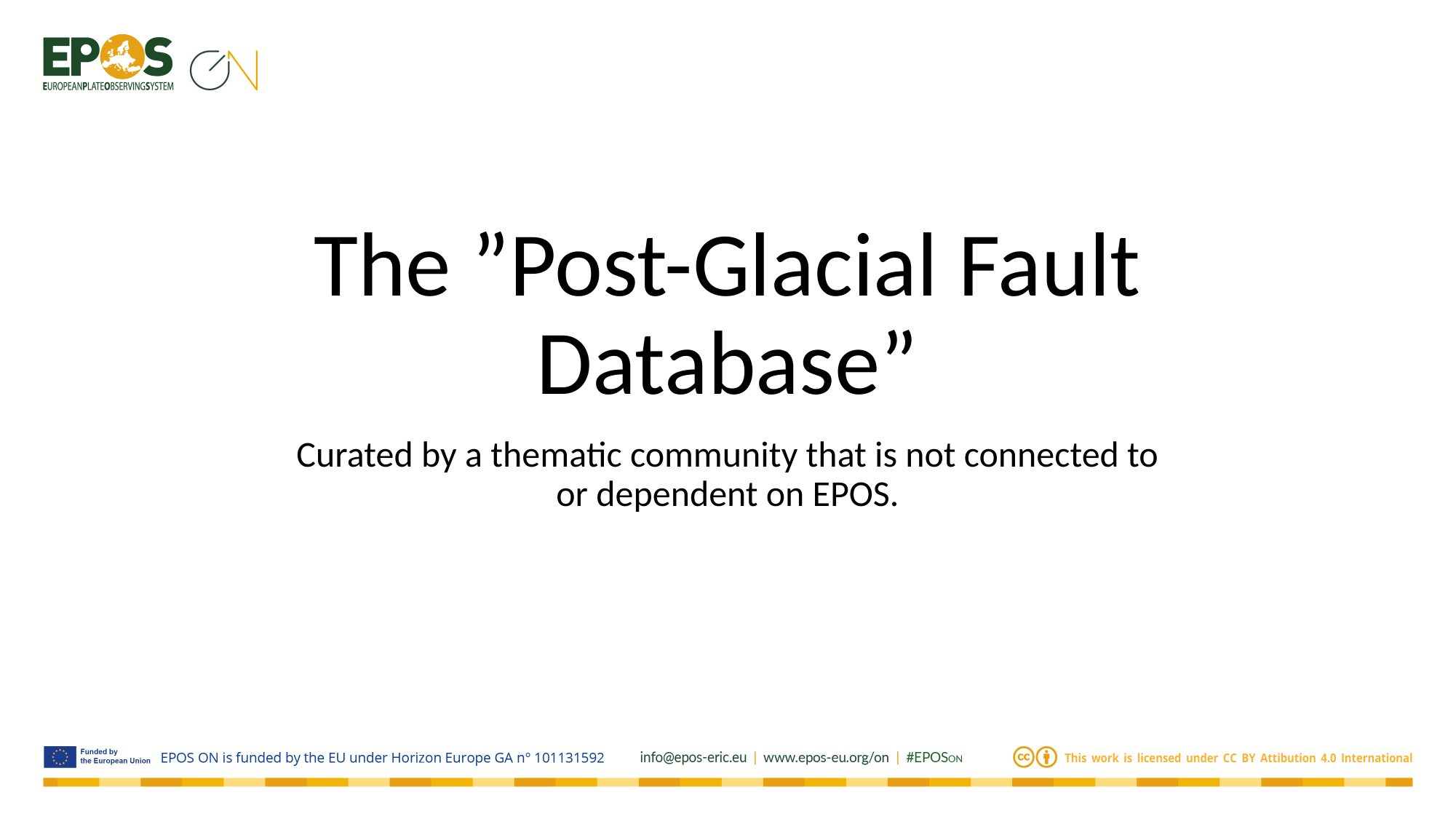

# The ”Post-Glacial Fault Database”
Curated by a thematic community that is not connected to
or dependent on EPOS.